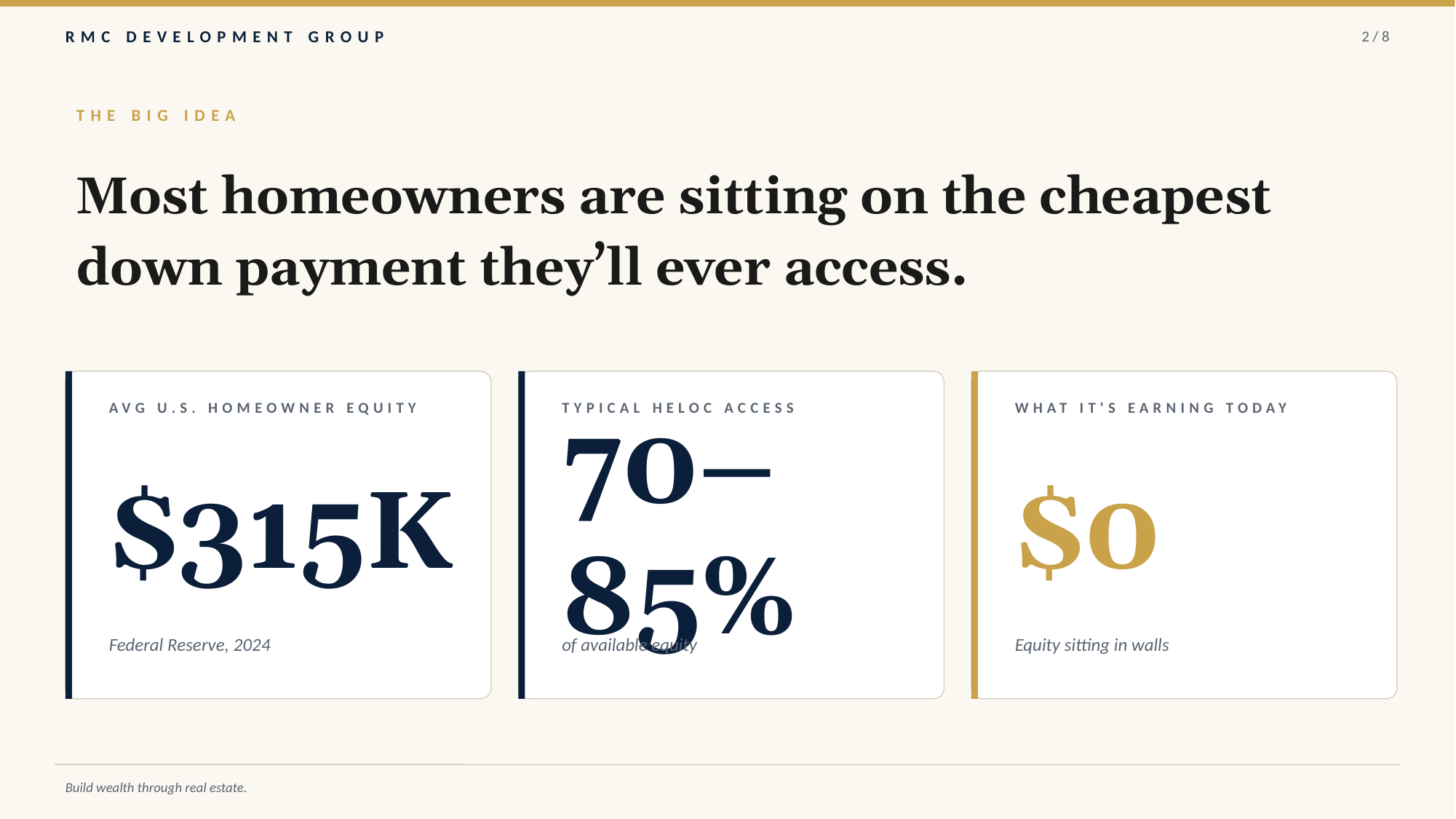

RMC DEVELOPMENT GROUP
2 / 8
THE BIG IDEA
Most homeowners are sitting on the cheapest down payment they’ll ever access.

AVG U.S. HOMEOWNER EQUITY
TYPICAL HELOC ACCESS
WHAT IT'S EARNING TODAY
$315K
70–85%
$0
Federal Reserve, 2024
of available equity
Equity sitting in walls

Build wealth through real estate.